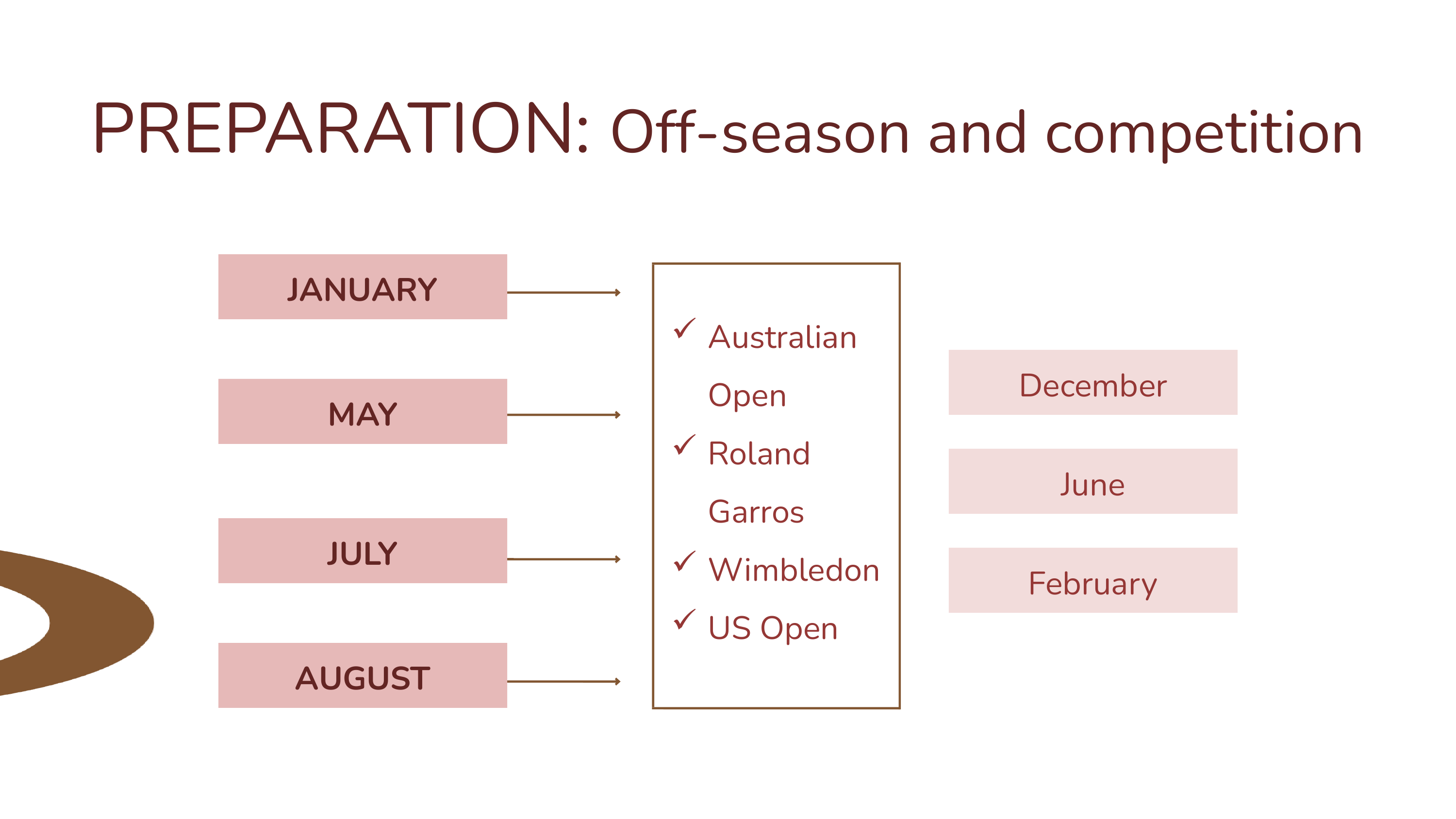

PREPARATION: Off-season and competition

JANUARY

Australian Open
Roland Garros
Wimbledon
US Open

December

MAY

June

JULY

February

AUGUST